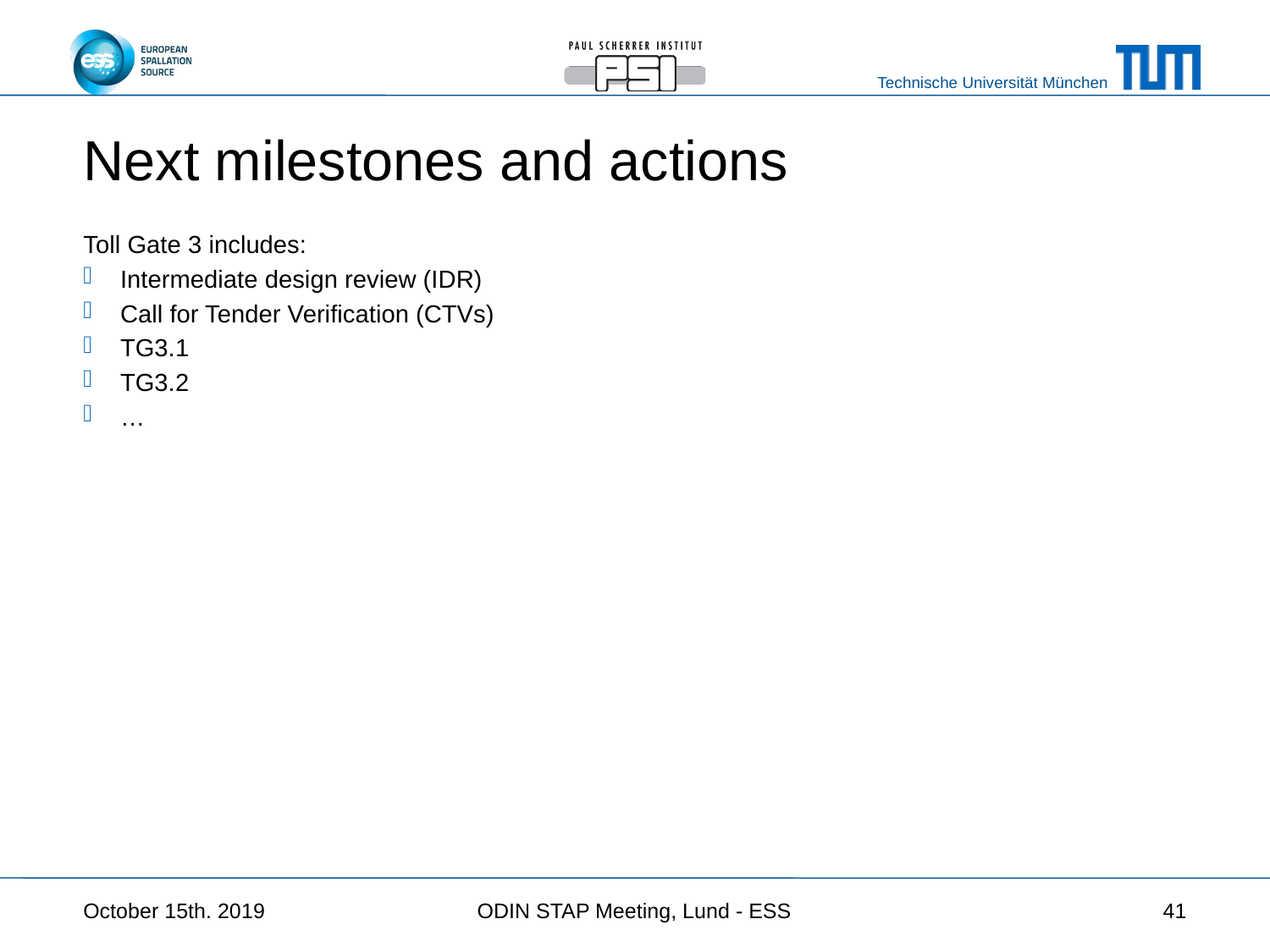

# Next milestones and actions
Toll Gate 3 includes:
Intermediate design review (IDR)
Call for Tender Verification (CTVs)
TG3.1
TG3.2
…

October 15th. 2019
ODIN STAP Meeting, Lund - ESS
41